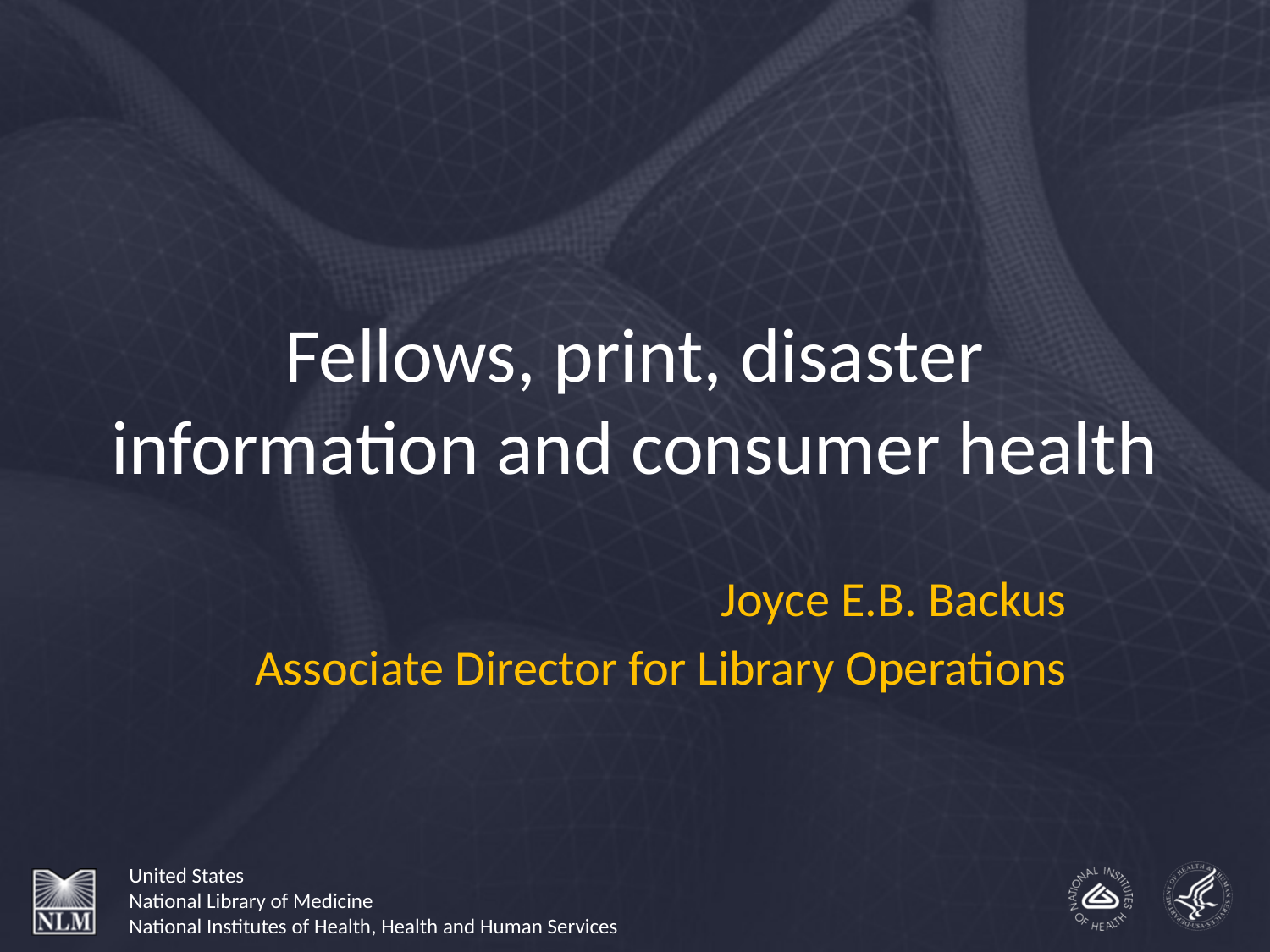

# Fellows, print, disaster information and consumer health
Joyce E.B. Backus
Associate Director for Library Operations
United States
National Library of Medicine
National Institutes of Health, Health and Human Services